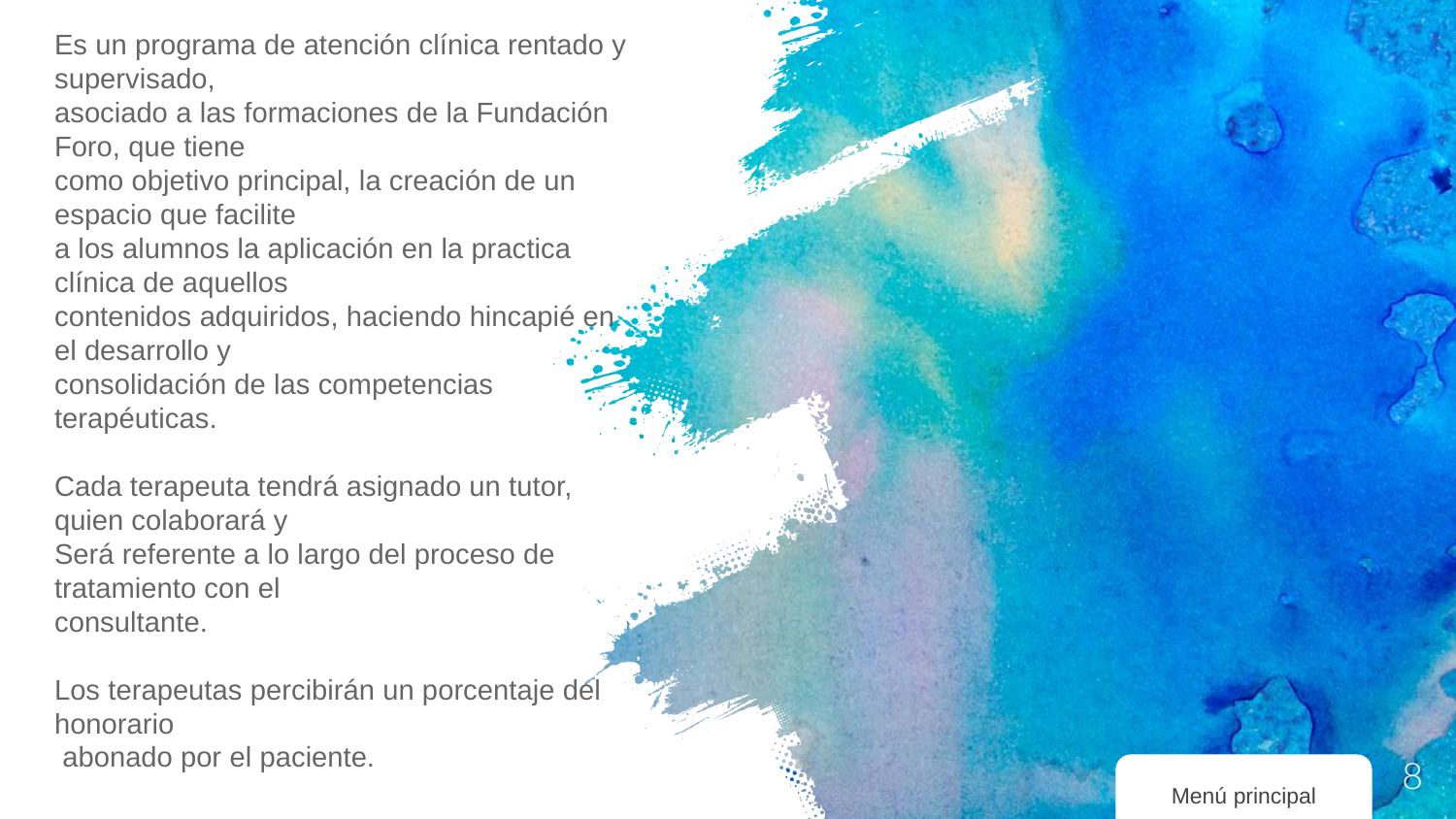

Es un programa de atención clínica rentado y supervisado,
asociado a las formaciones de la Fundación Foro, que tiene
como objetivo principal, la creación de un espacio que facilite
a los alumnos la aplicación en la practica clínica de aquellos
contenidos adquiridos, haciendo hincapié en el desarrollo y
consolidación de las competencias terapéuticas.

Cada terapeuta tendrá asignado un tutor, quien colaborará y
Será referente a lo largo del proceso de tratamiento con el
consultante.

Los terapeutas percibirán un porcentaje del honorario
 abonado por el paciente.
8
Menú principal